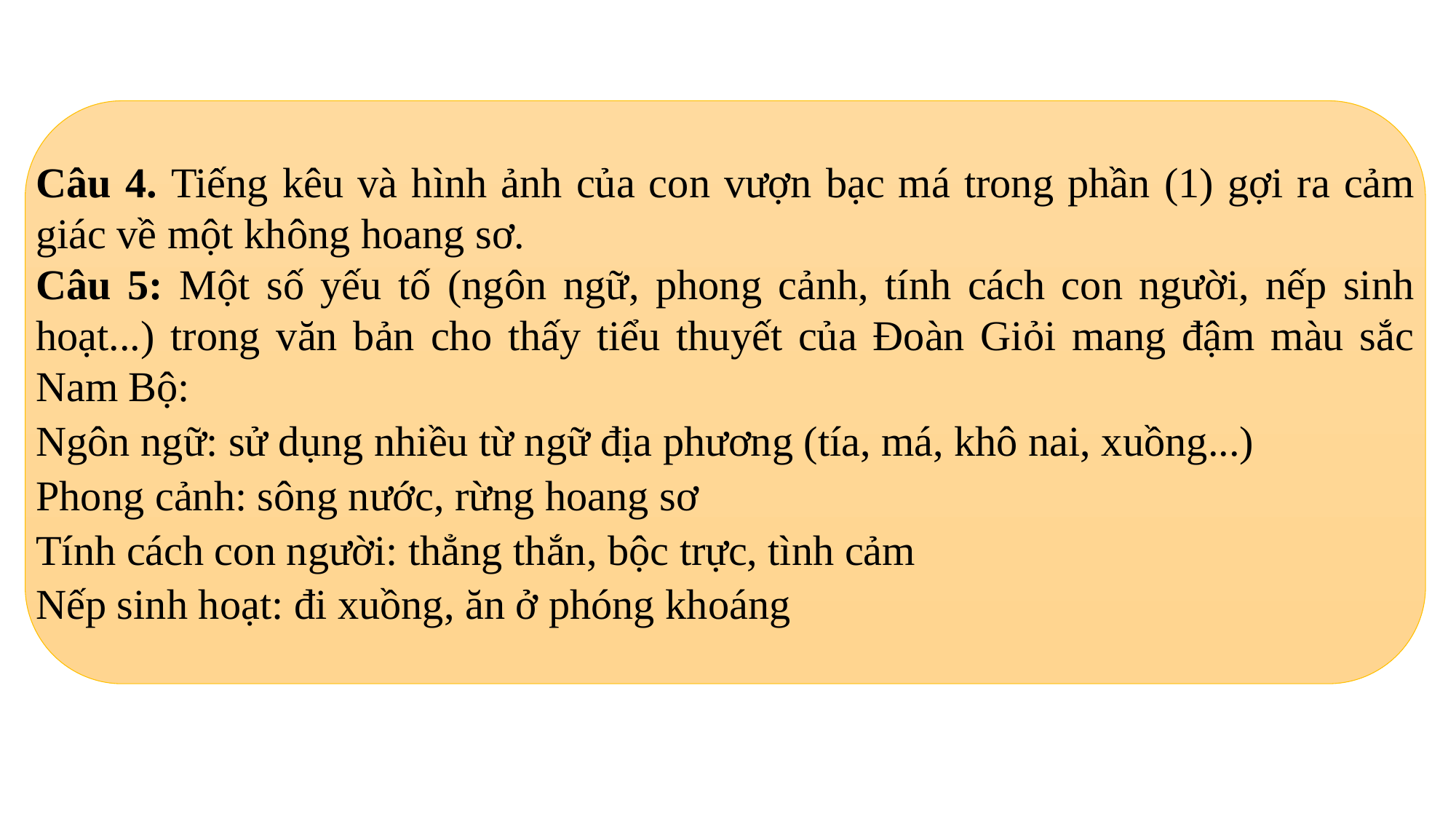

Câu 4. Tiếng kêu và hình ảnh của con vượn bạc má trong phần (1) gợi ra cảm giác về một không hoang sơ.
Câu 5: Một số yếu tố (ngôn ngữ, phong cảnh, tính cách con người, nếp sinh hoạt...) trong văn bản cho thấy tiểu thuyết của Đoàn Giỏi mang đậm màu sắc Nam Bộ:
Ngôn ngữ: sử dụng nhiều từ ngữ địa phương (tía, má, khô nai, xuồng...)
Phong cảnh: sông nước, rừng hoang sơ
Tính cách con người: thẳng thắn, bộc trực, tình cảm
Nếp sinh hoạt: đi xuồng, ăn ở phóng khoáng